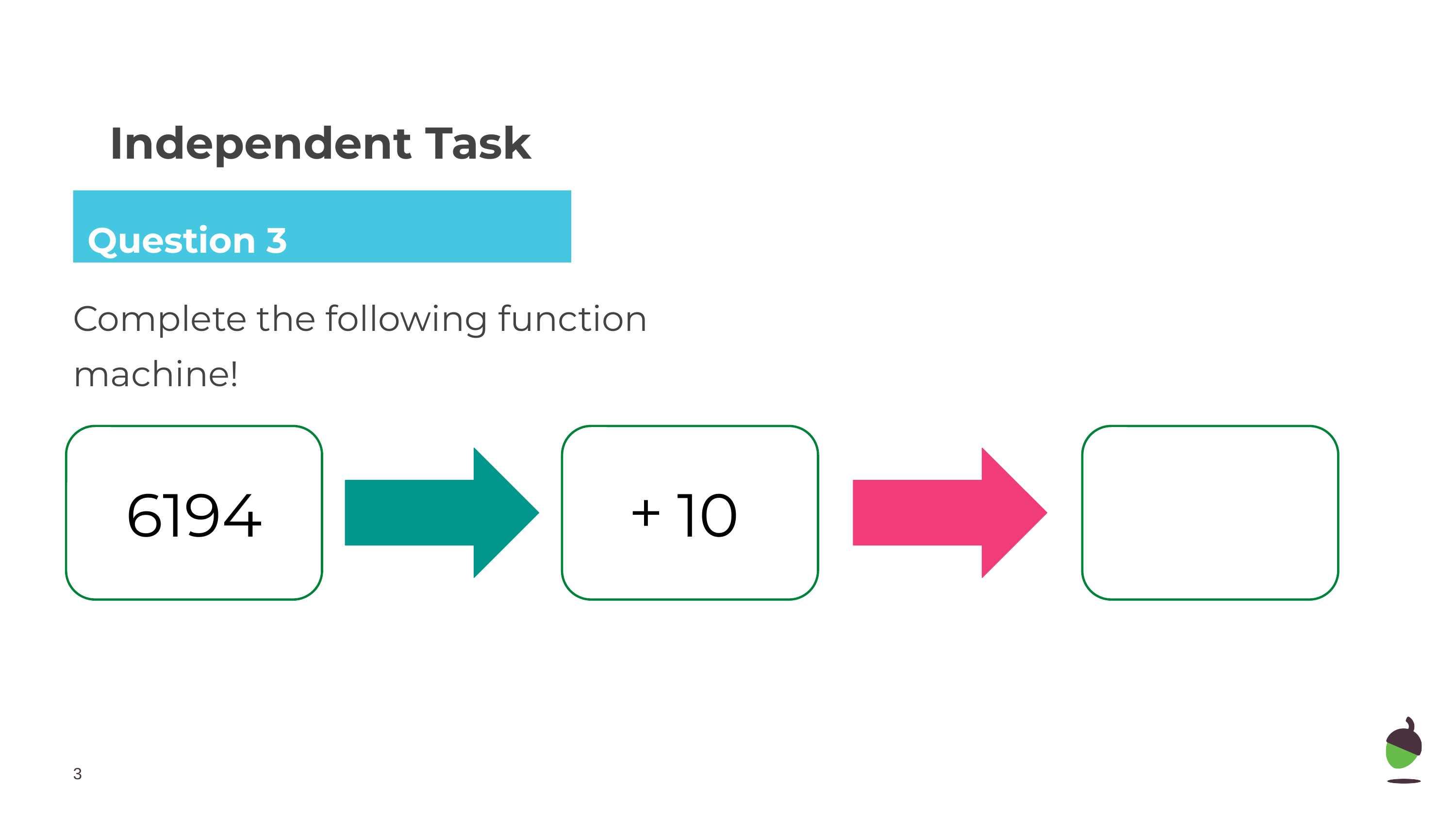

# Independent Task
Question 3
Complete the following function machine!
6194
10

3
3